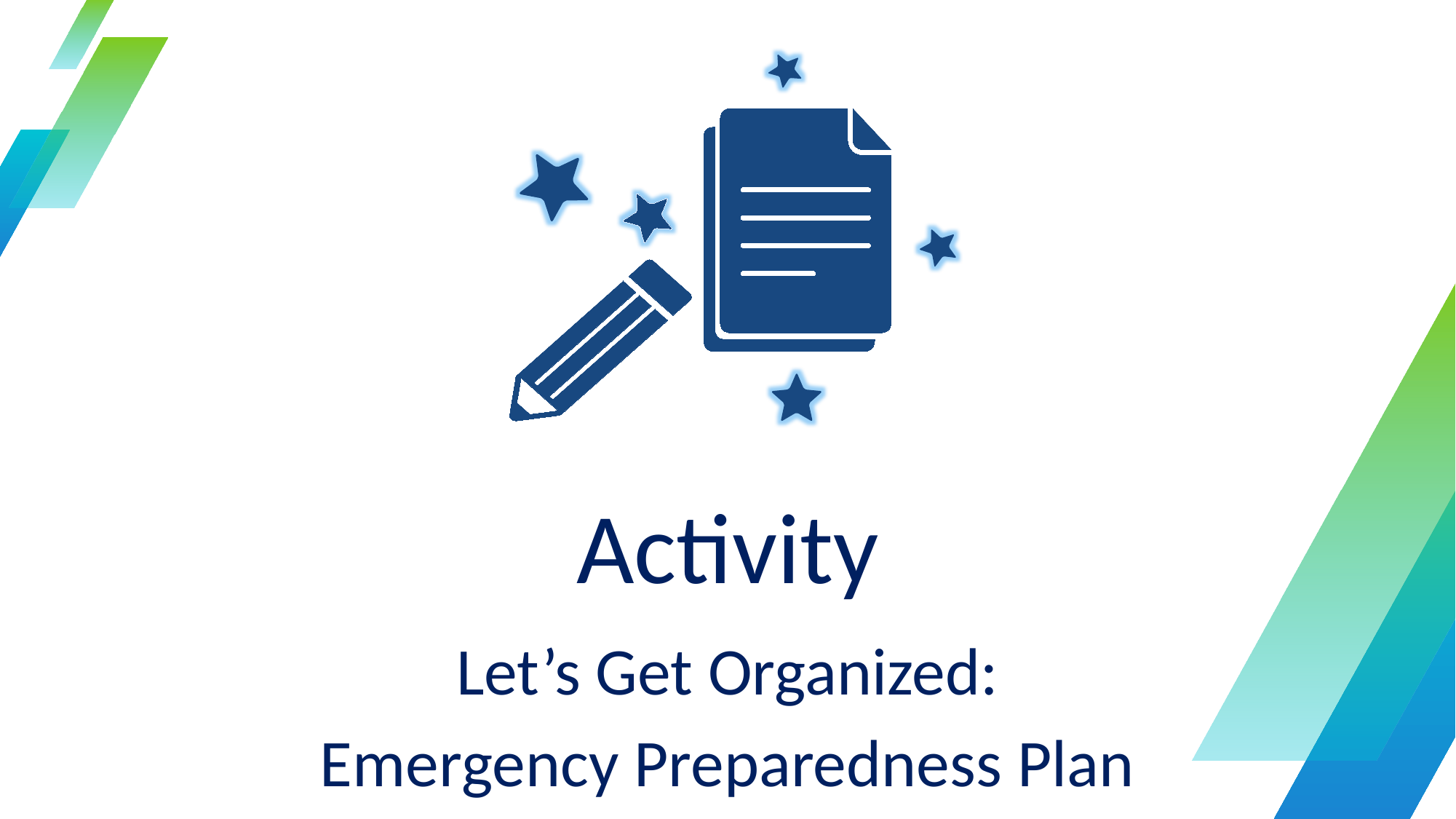

Activity
Let’s Get Organized:
Emergency Preparedness Plan